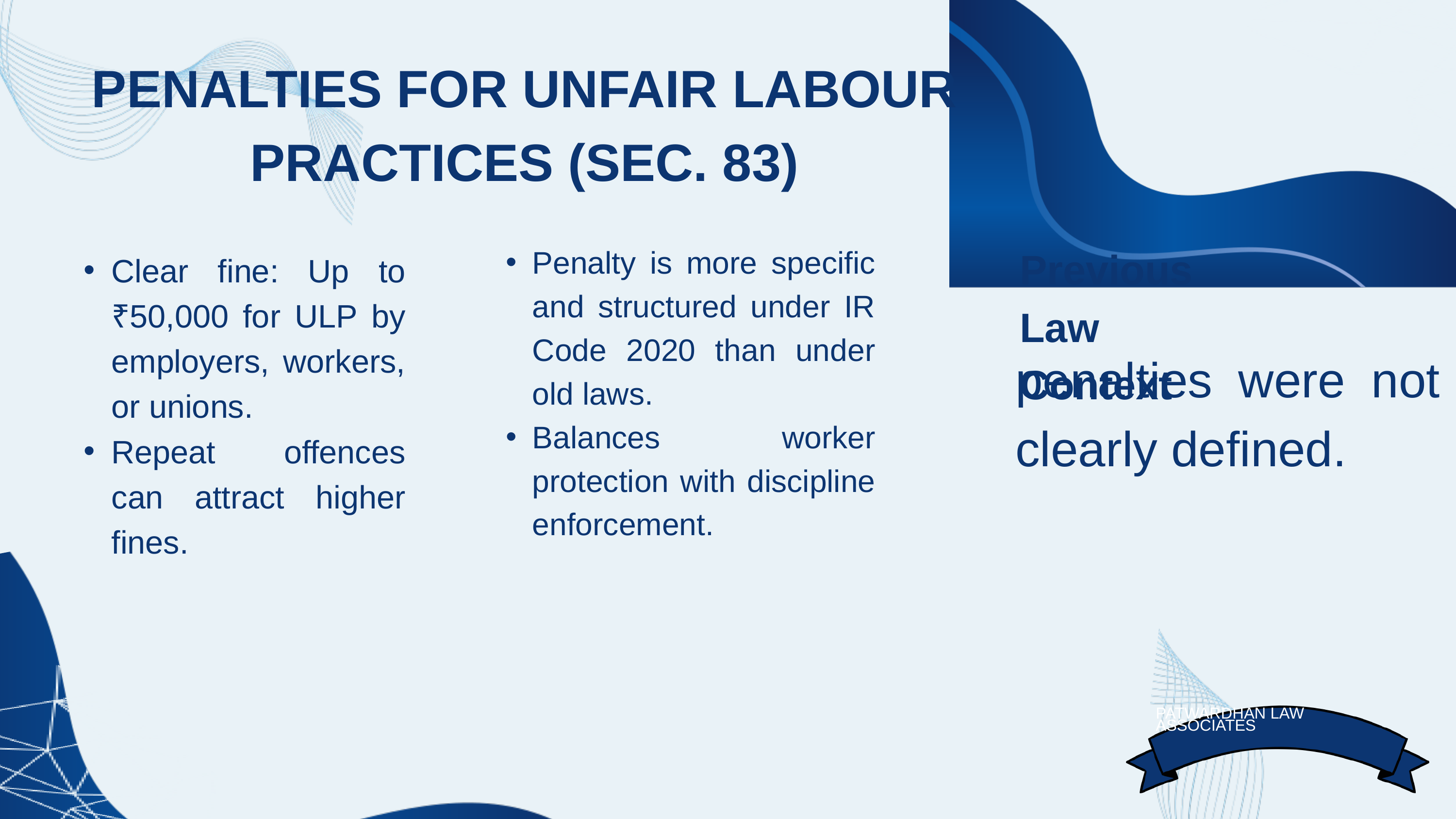

PENALTIES FOR UNFAIR LABOUR PRACTICES (SEC. 83)
Previous Law Context
Penalty is more specific and structured under IR Code 2020 than under old laws.
Balances worker protection with discipline enforcement.

Clear fine: Up to ₹50,000 for ULP by employers, workers, or unions.
Repeat offences can attract higher fines.
penalties were not clearly defined.

PATWARDHAN LAW ASSOCIATES